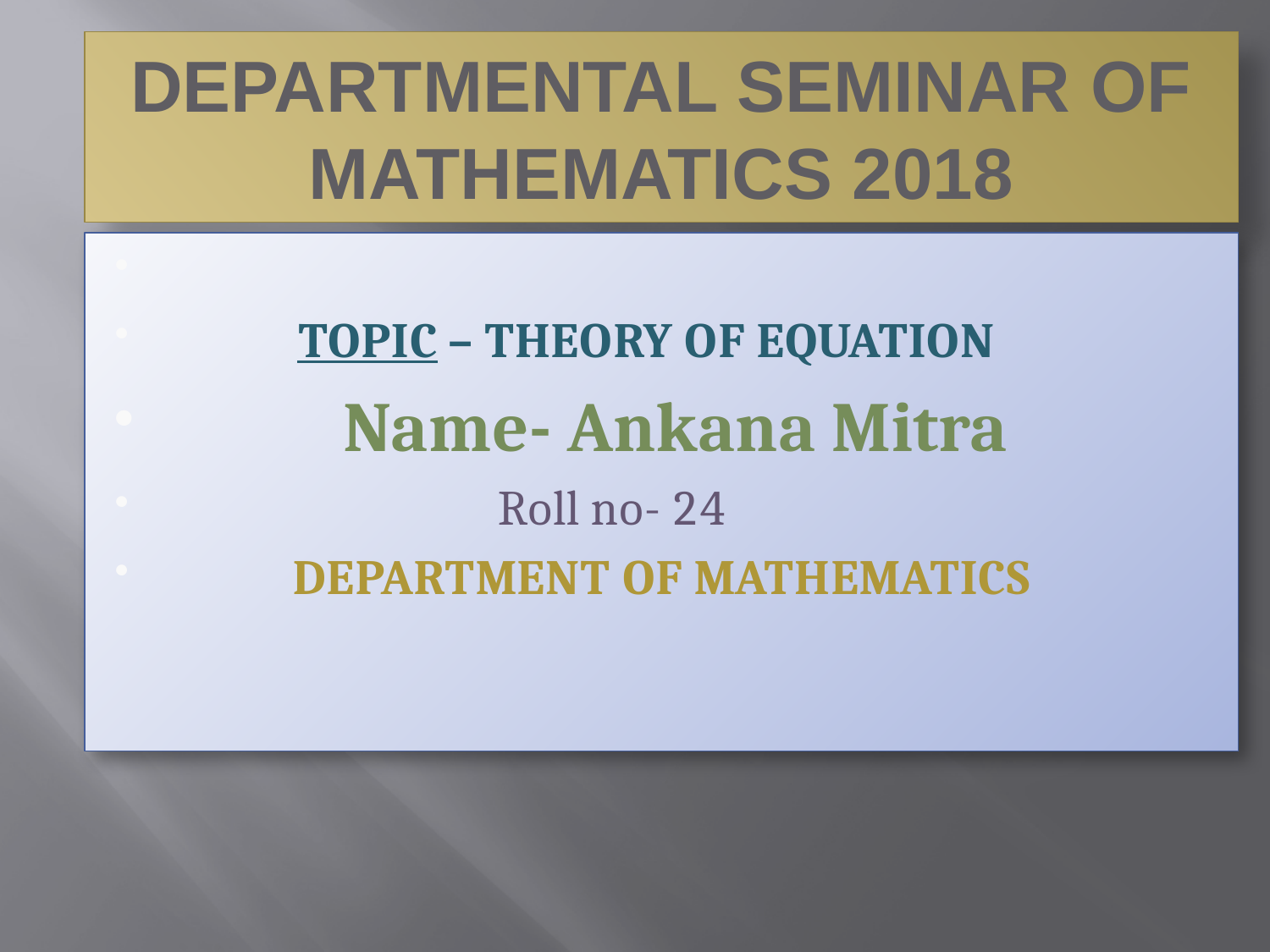

# DEPARTMENTAL SEMINAR OF MATHEMATICS 2018

         TOPIC – THEORY OF EQUATION
           Name- Ankana Mitra
                              Roll no- 24
           DEPARTMENT OF MATHEMATICS